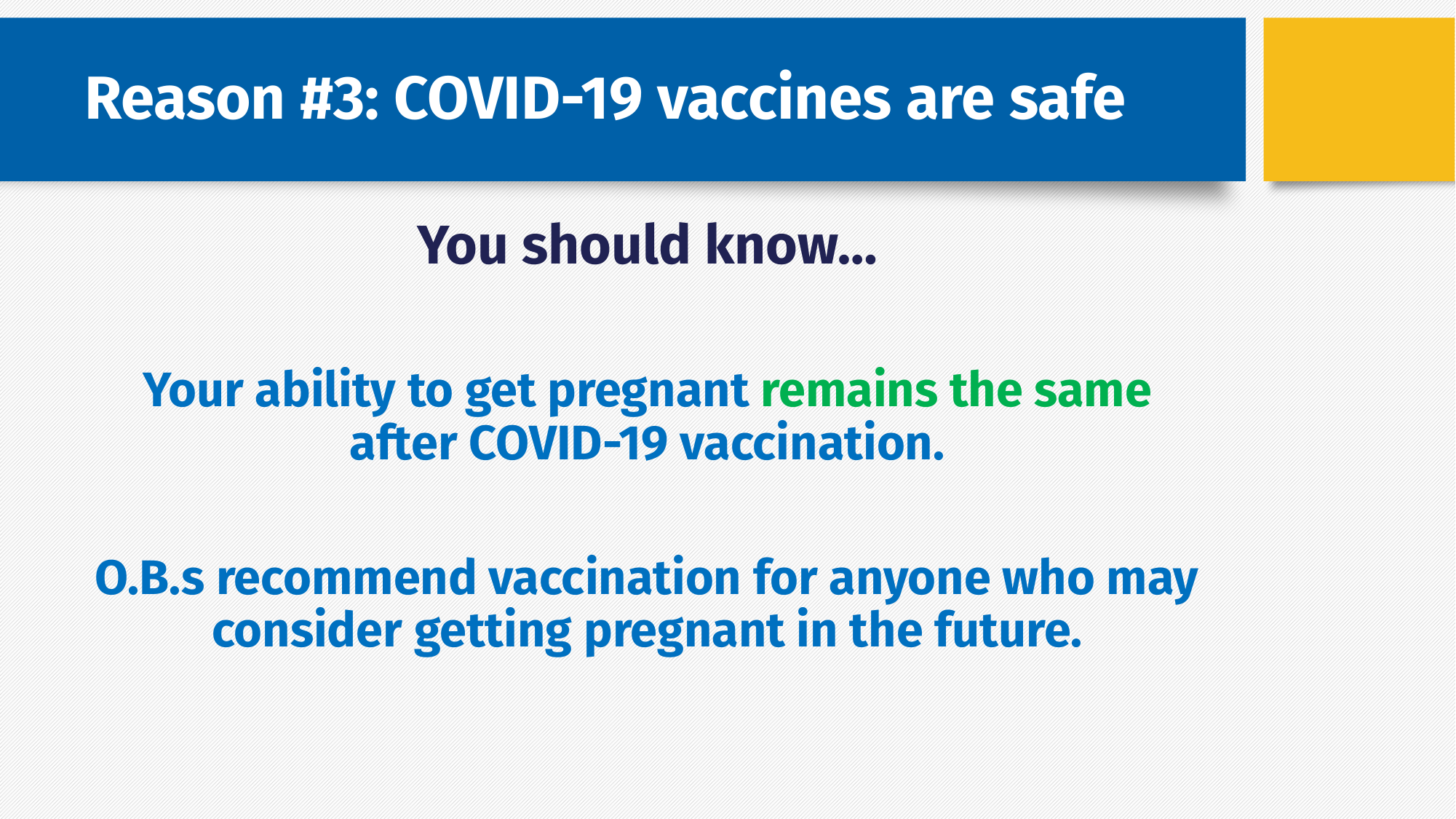

# Reason #3: COVID-19 vaccines are safe
You should know…

Your ability to get pregnant remains the same after COVID-19 vaccination.

O.B.s recommend vaccination for anyone who may consider getting pregnant in the future.